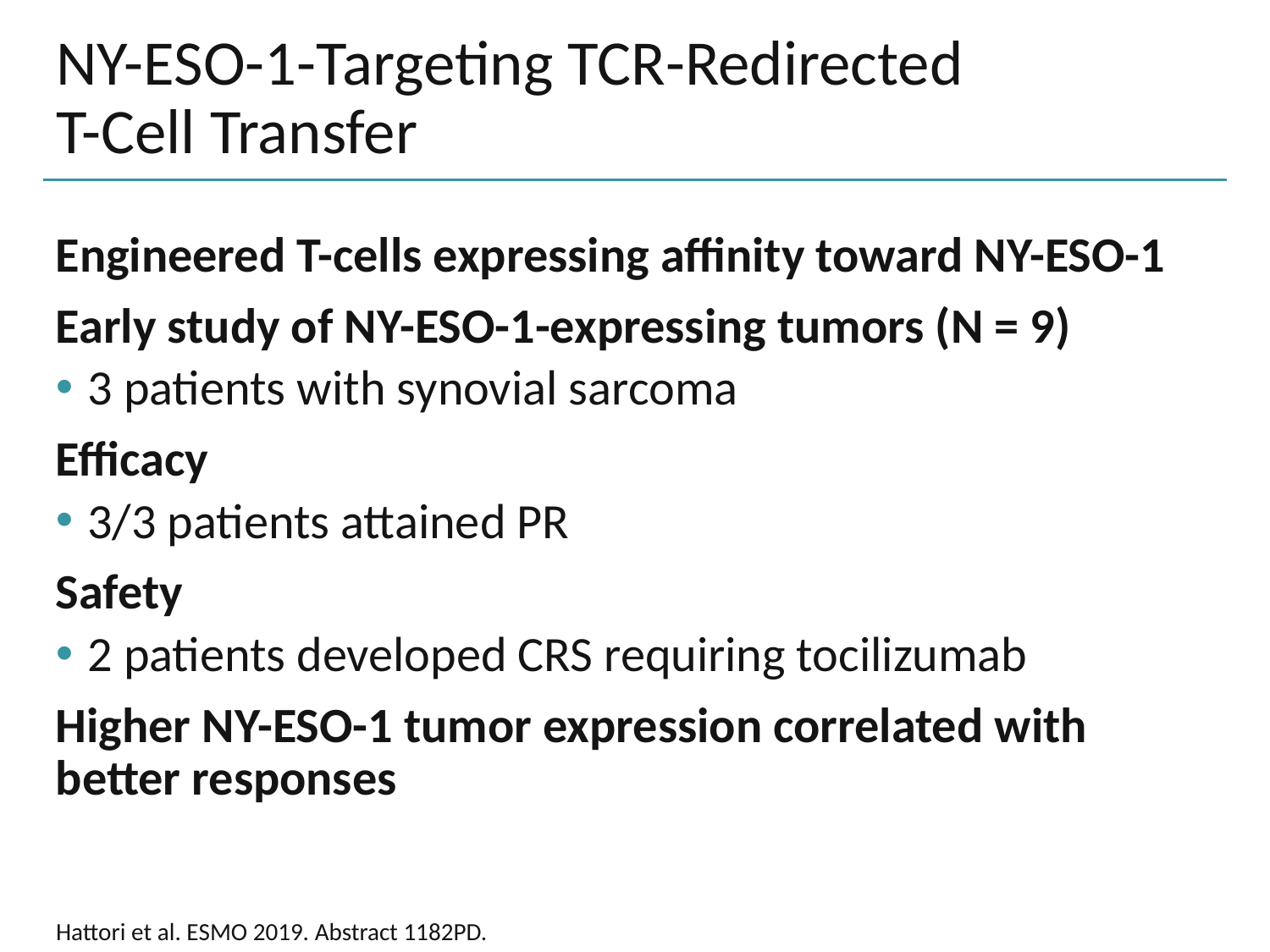

# NY-ESO-1-Targeting TCR-Redirected T-Cell Transfer
Engineered T-cells expressing affinity toward NY-ESO-1
Early study of NY-ESO-1-expressing tumors (N = 9)
3 patients with synovial sarcoma
Efficacy
3/3 patients attained PR
Safety
2 patients developed CRS requiring tocilizumab
Higher NY-ESO-1 tumor expression correlated with better responses
Hattori et al. ESMO 2019. Abstract 1182PD.